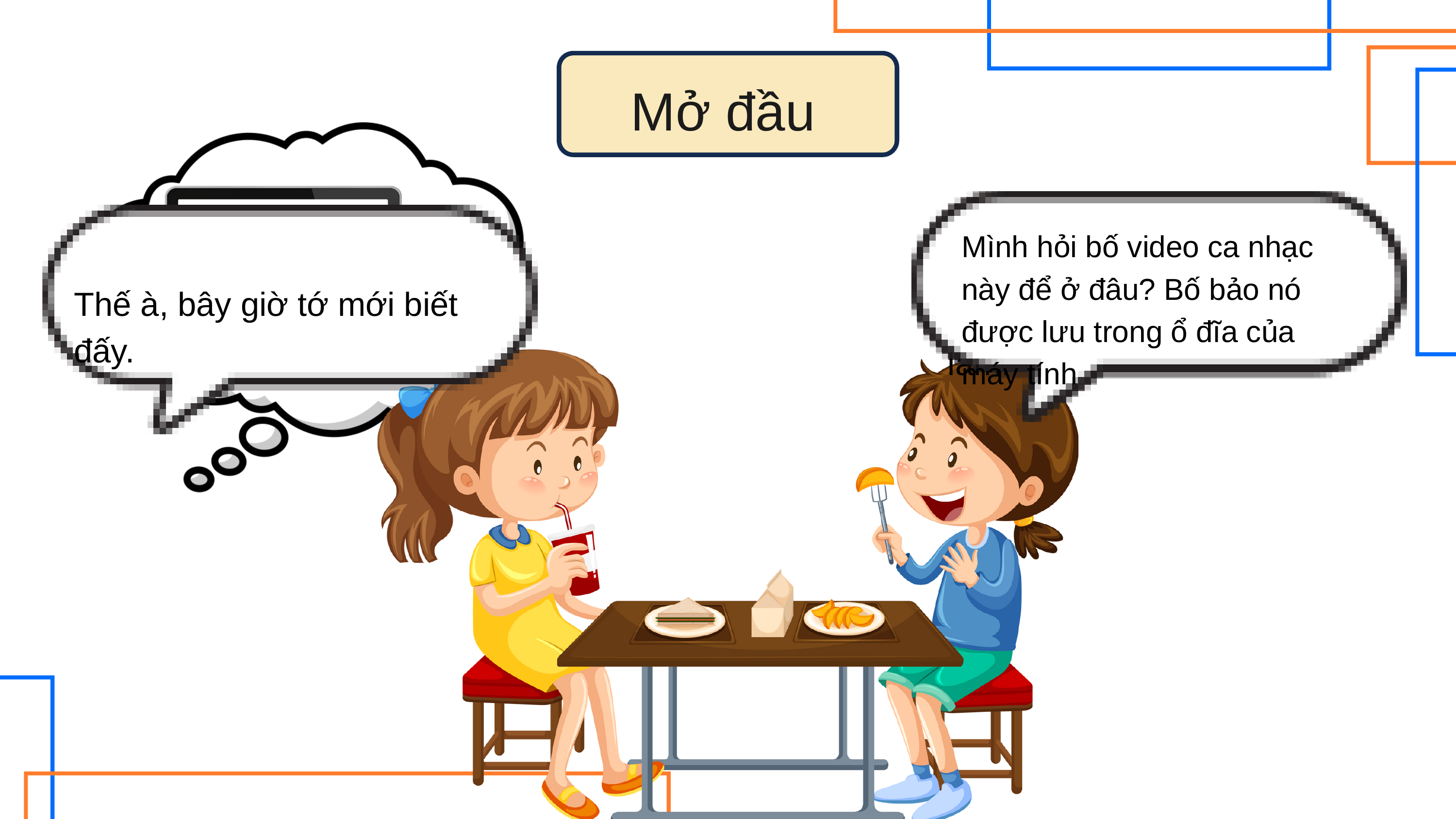

Mở đầu

Mình hỏi bố video ca nhạc này để ở đâu? Bố bảo nó được lưu trong ổ đĩa của máy tính

Tối qua, cả nhà mình xem ca nhạc trên máy tính hay lắm!

Thế à, bây giờ tớ mới biết đấy.